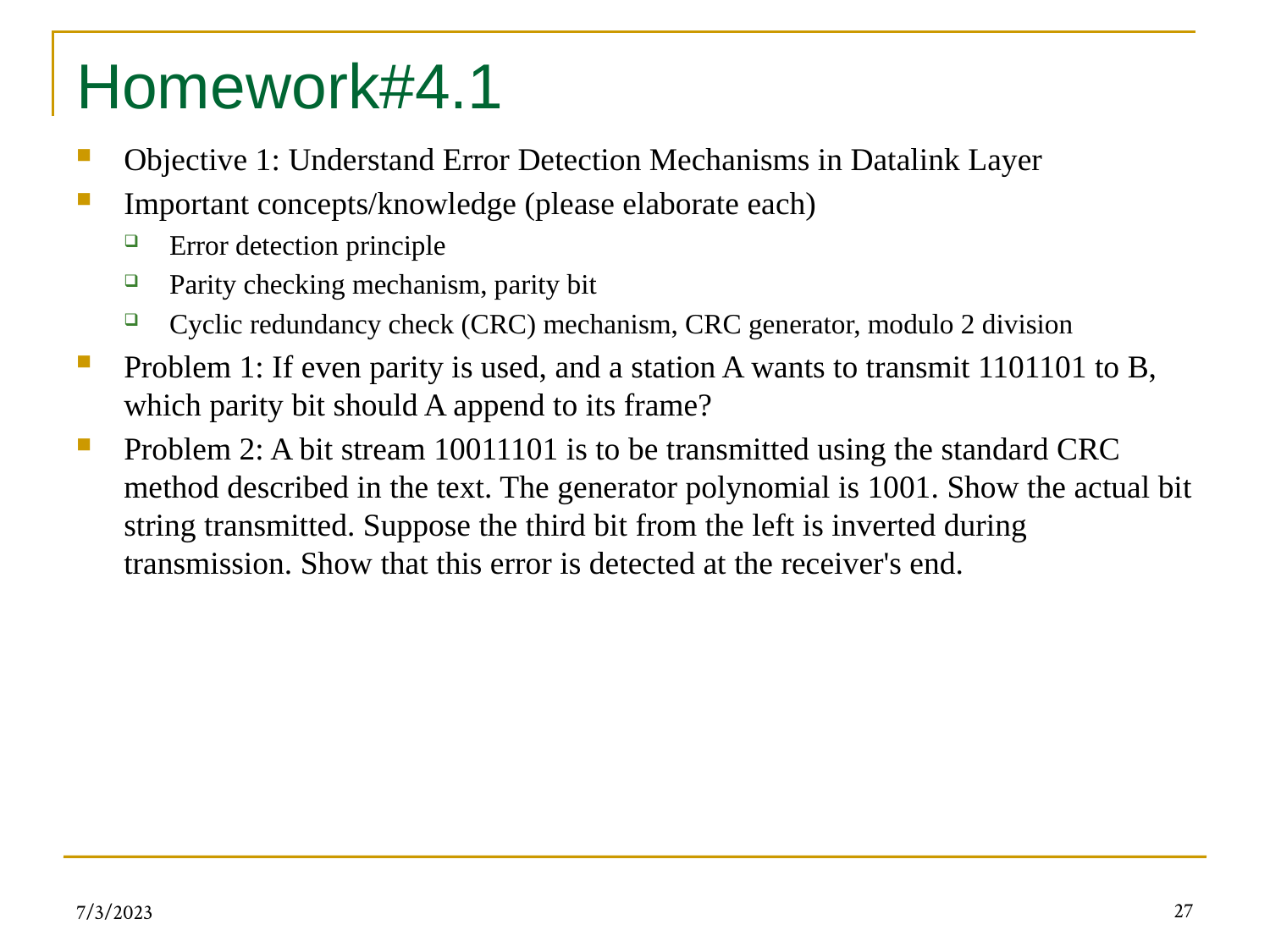

# Homework#4.1
Objective 1: Understand Error Detection Mechanisms in Datalink Layer
Important concepts/knowledge (please elaborate each)
Error detection principle
Parity checking mechanism, parity bit
Cyclic redundancy check (CRC) mechanism, CRC generator, modulo 2 division
Problem 1: If even parity is used, and a station A wants to transmit 1101101 to B, which parity bit should A append to its frame?
Problem 2: A bit stream 10011101 is to be transmitted using the standard CRC method described in the text. The generator polynomial is 1001. Show the actual bit string transmitted. Suppose the third bit from the left is inverted during transmission. Show that this error is detected at the receiver's end.

7/3/2023
27